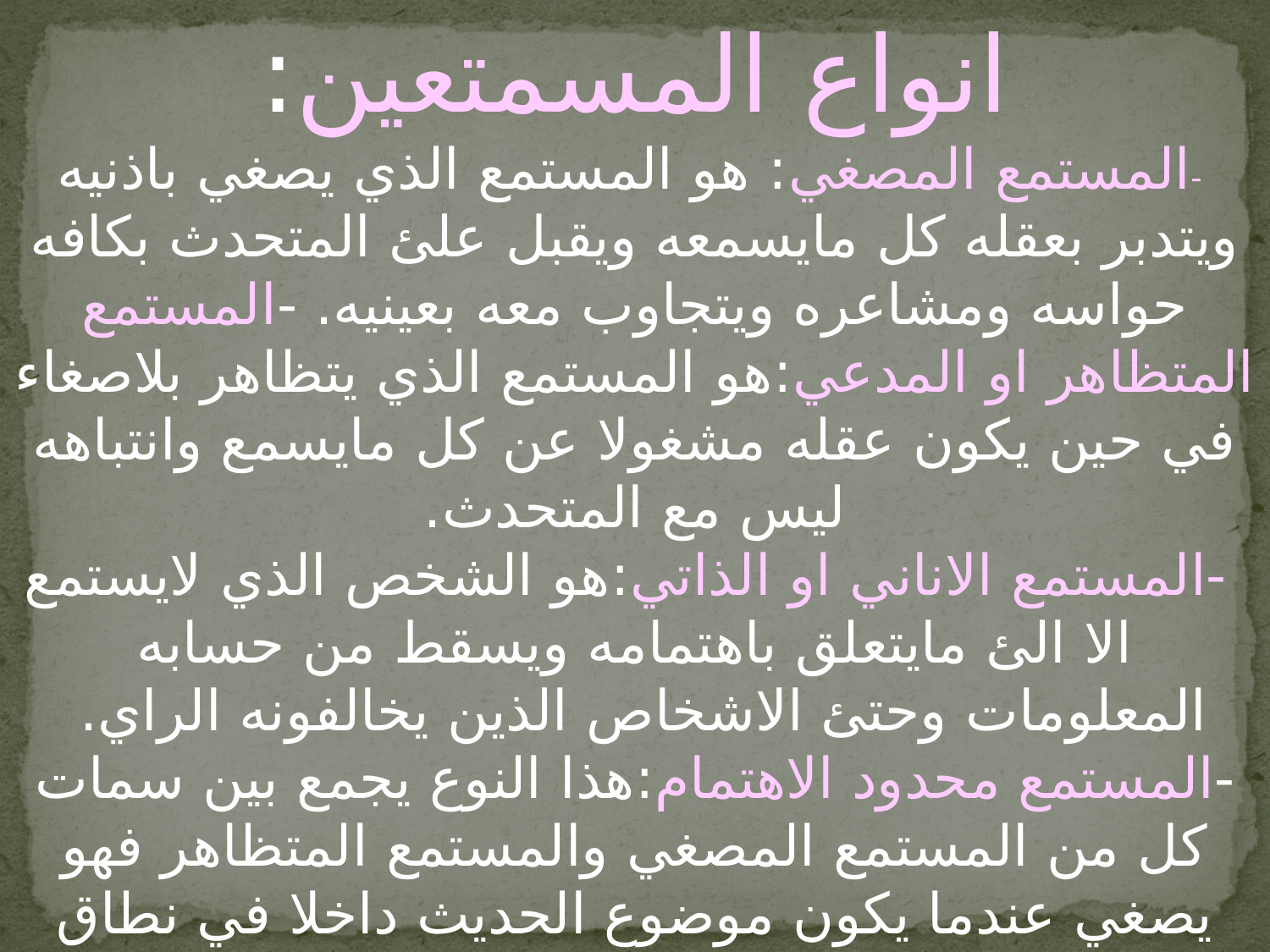

انواع المسمتعين:
 -المستمع المصغي: هو المستمع الذي يصغي باذنيه ويتدبر بعقله كل مايسمعه ويقبل علئ المتحدث بكافه حواسه ومشاعره ويتجاوب معه بعينيه. -المستمع المتظاهر او المدعي:هو المستمع الذي يتظاهر بلاصغاء في حين يكون عقله مشغولا عن كل مايسمع وانتباهه ليس مع المتحدث.
 -المستمع الاناني او الذاتي:هو الشخص الذي لايستمع الا الئ مايتعلق باهتمامه ويسقط من حسابه المعلومات وحتئ الاشخاص الذين يخالفونه الراي.
-المستمع محدود الاهتمام:هذا النوع يجمع بين سمات كل من المستمع المصغي والمستمع المتظاهر فهو يصغي عندما يكون موضوع الحديث داخلا في نطاق اهتمامه ويتظاهر بلاستماع او يتجنبه عندما لايود سماع الحديث لعدم تعلقه باهتمامه.
-المستمع الفضولي:هو المستمع غير هادف يعطي انتباهه لكل ما يود معرفته مما يرضي فضوله عن الاشخاص والاشياء والاحداث وهو يفسر مايسمعه وفقا لاهوائه.